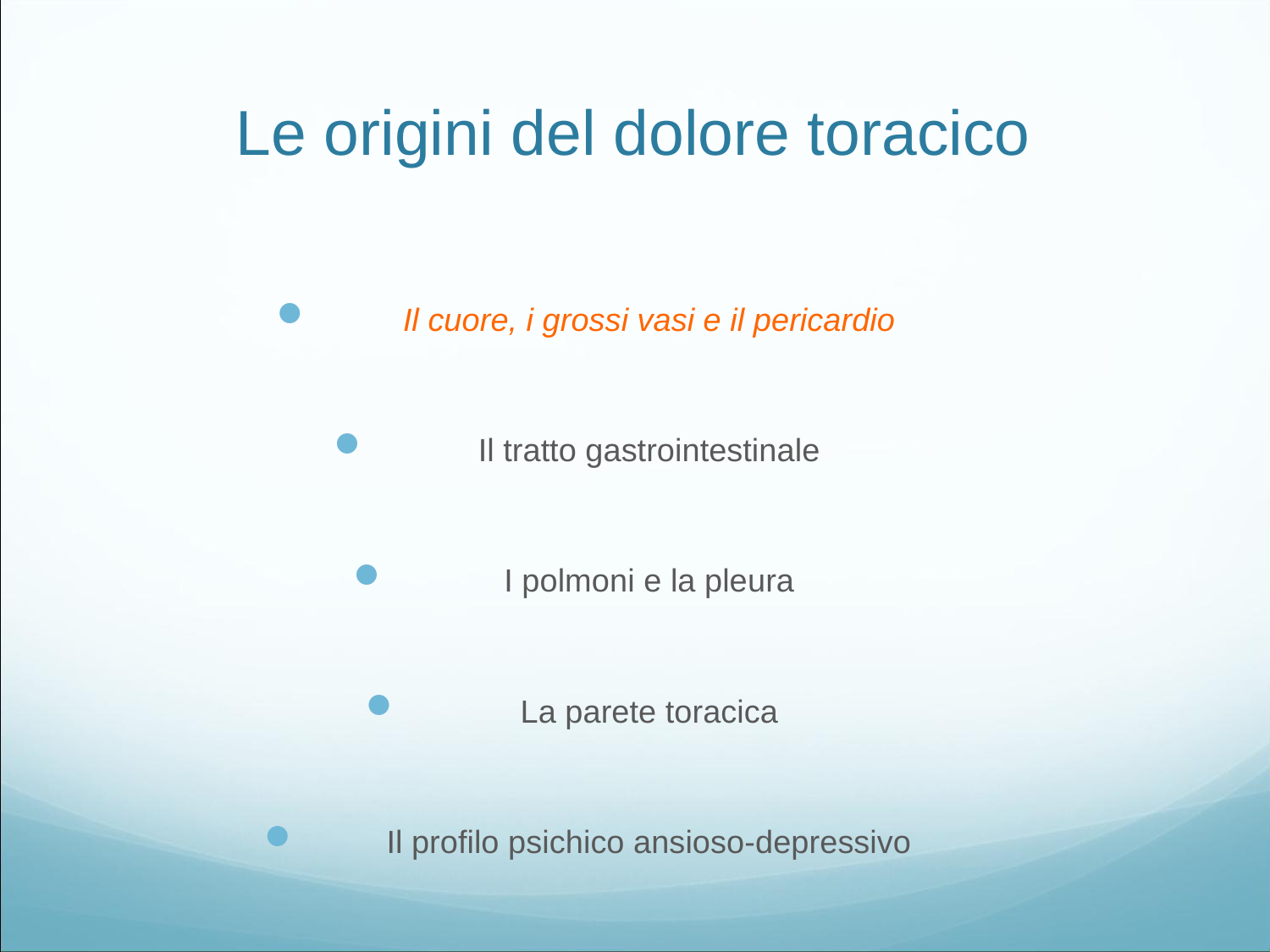

# Le origini del dolore toracico

Il cuore, i grossi vasi e il pericardio

Il tratto gastrointestinale

I polmoni e la pleura

La parete toracica

Il profilo psichico ansioso-depressivo